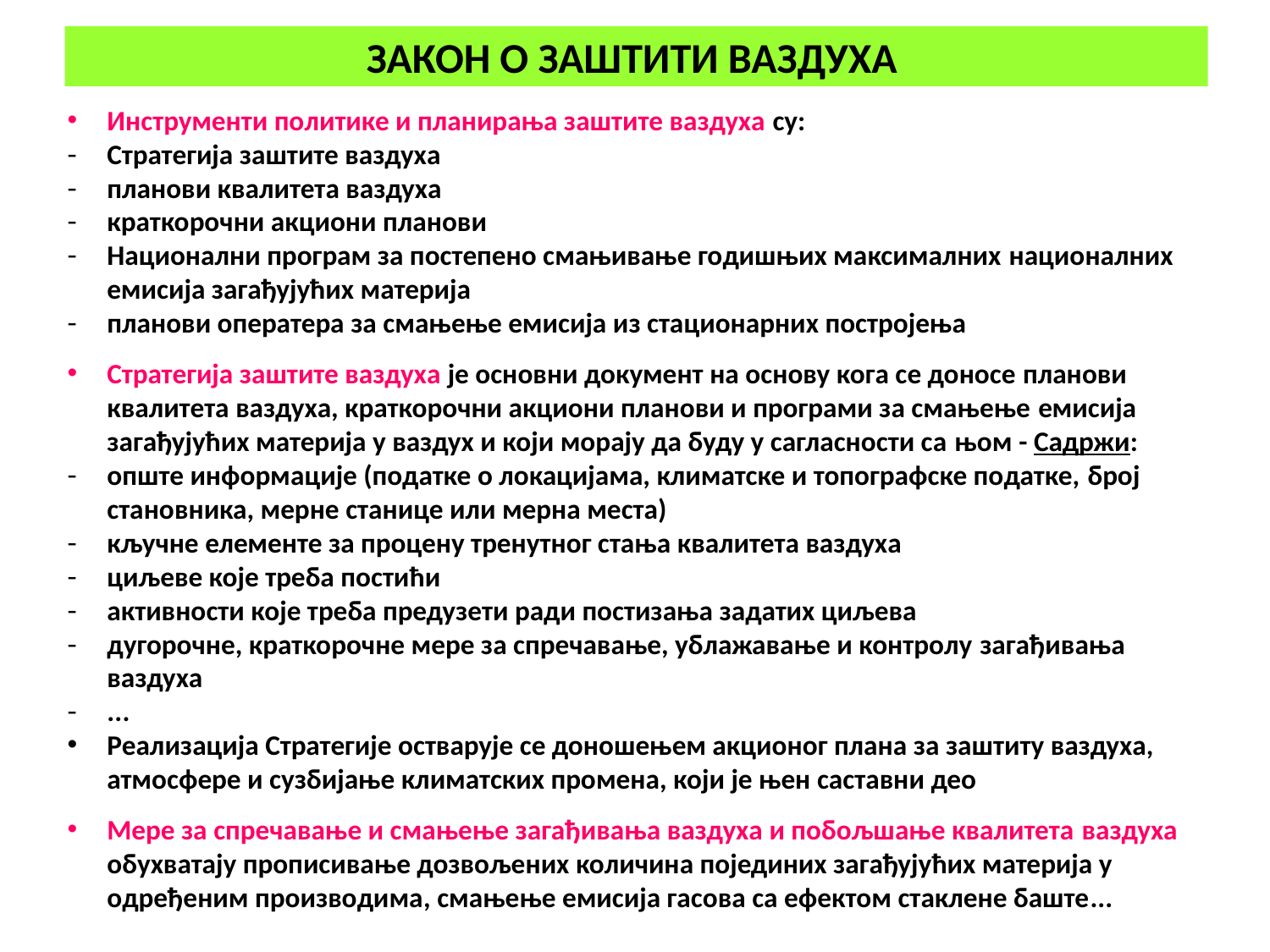

# ЗАКОН О ЗАШТИТИ ВАЗДУХА
Инструменти политике и планирања заштите ваздуха су:
Стратегија заштите ваздуха
планови квалитета ваздуха
краткорочни акциони планови
Национални програм за постепено смањивање годишњих максималних националних емисија загађујућих материја
планови оператера за смањење емисија из стационарних постројења

Стратегија заштите ваздуха је основни документ на основу кога се доносе планови квалитета ваздуха, краткорочни акциони планови и програми за смањење емисија загађујућих материја у ваздух и који морају да буду у сагласности са њом - Садржи:
опште информације (податке о локацијама, климатске и топографске податке, број становника, мерне станице или мерна места)
кључне елементе за процену тренутног стања квалитета ваздуха
циљеве које треба постићи
активности које треба предузети ради постизања задатих циљева
дугорочне, краткорочне мере за спречавање, ублажавање и контролу загађивања ваздуха
...
Реализација Стратегије остварује се доношењем акционог плана за заштиту ваздуха, атмосфере и сузбијање климатских промена, који је њен саставни део

Мере за спречавање и смањење загађивања ваздуха и побољшање квалитета ваздуха обухватају прописивање дозвољених количина појединих загађујућих материја у одређеним производима, смањење емисија гасова са ефектом стаклене баште...